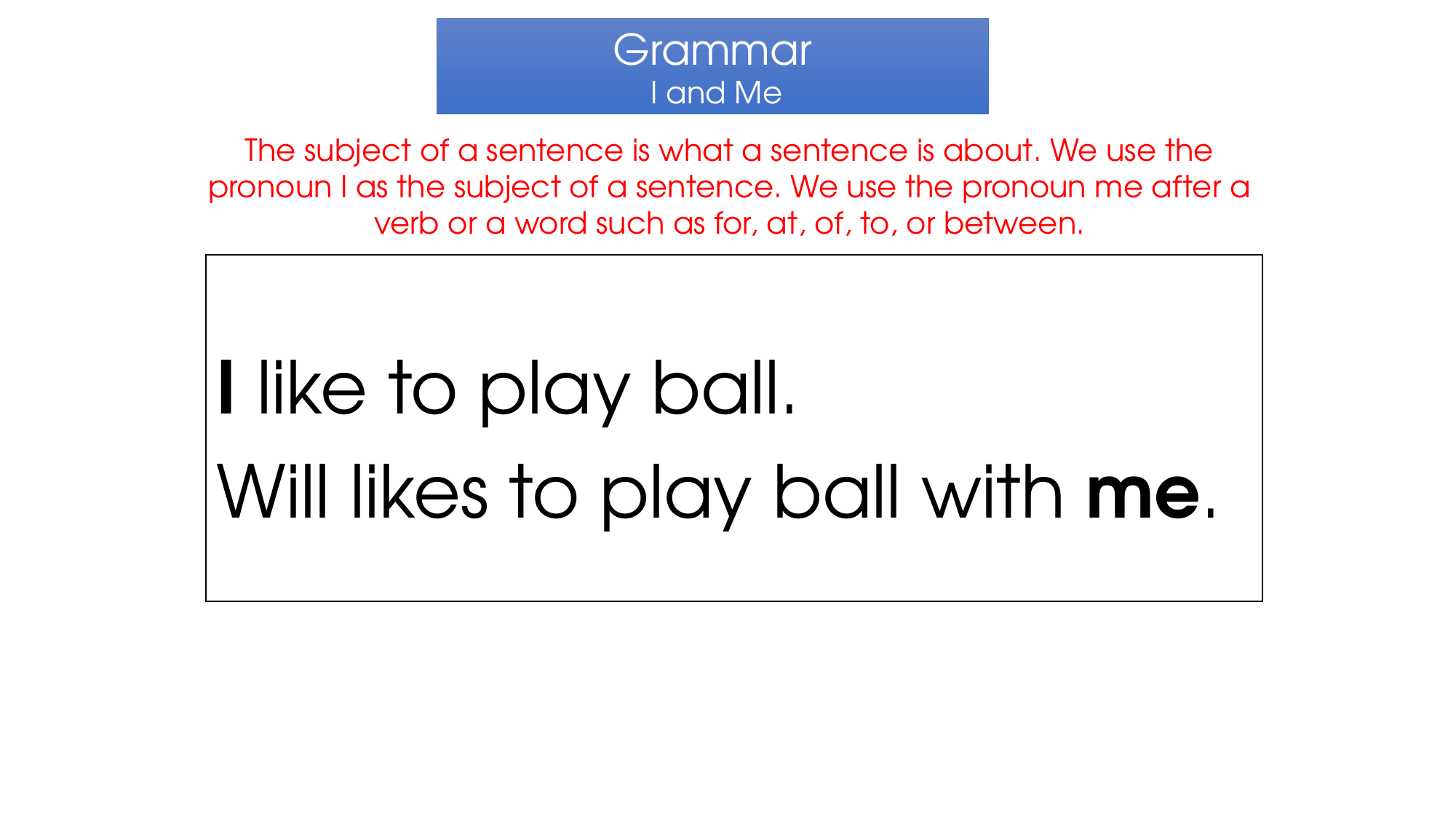

Grammar
 I and Me
The subject of a sentence is what a sentence is about. We use the pronoun I as the subject of a sentence. We use the pronoun me after a verb or a word such as for, at, of, to, or between.
I like to play ball.
Will likes to play ball with me.